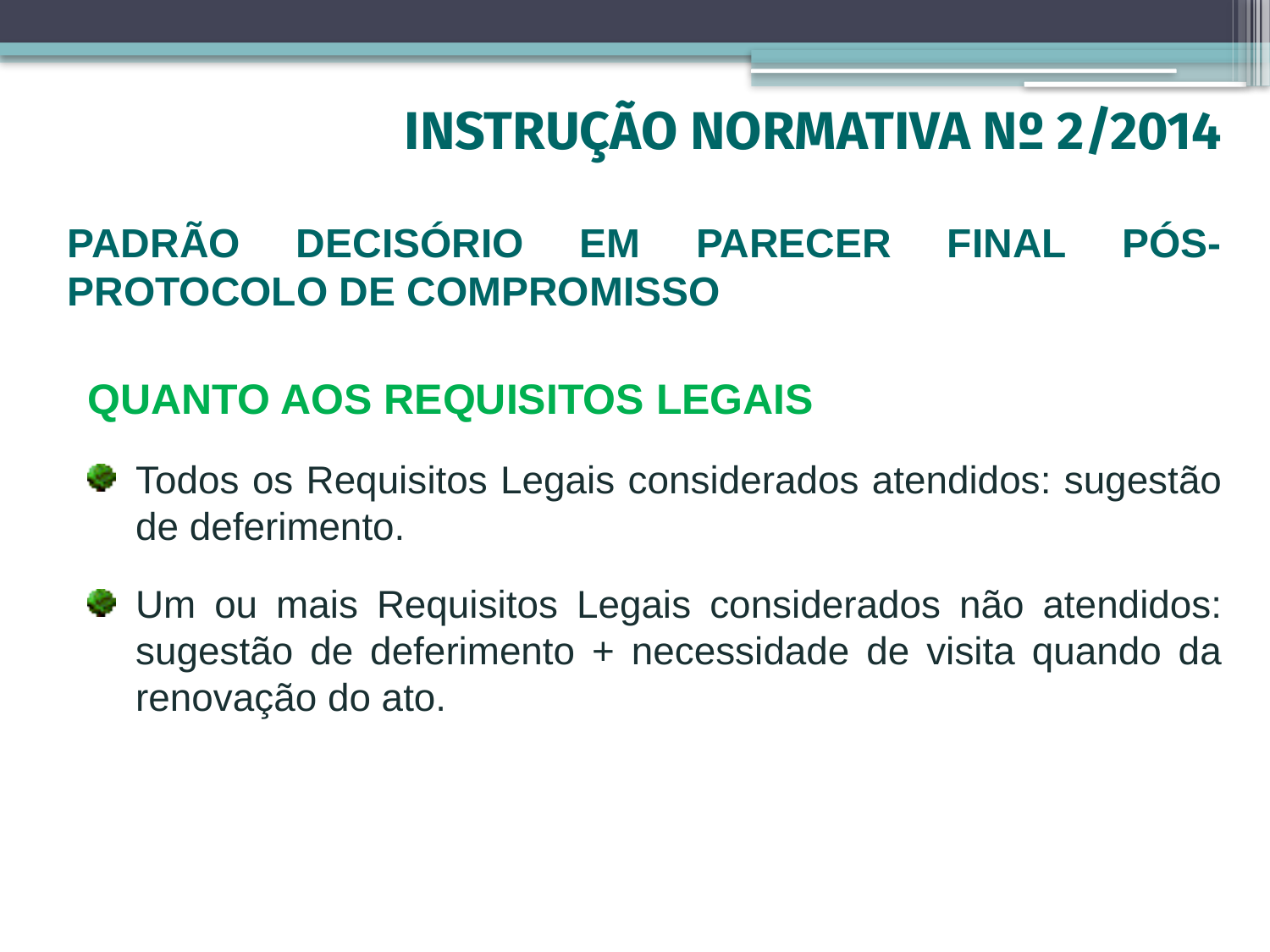

Instrução Normativa nº 2/2014
PADRÃO DECISÓRIO EM PARECER FINAL PÓS-PROTOCOLO DE COMPROMISSO
QUANTO AOS REQUISITOS LEGAIS
Todos os Requisitos Legais considerados atendidos: sugestão de deferimento.
Um ou mais Requisitos Legais considerados não atendidos: sugestão de deferimento + necessidade de visita quando da renovação do ato.